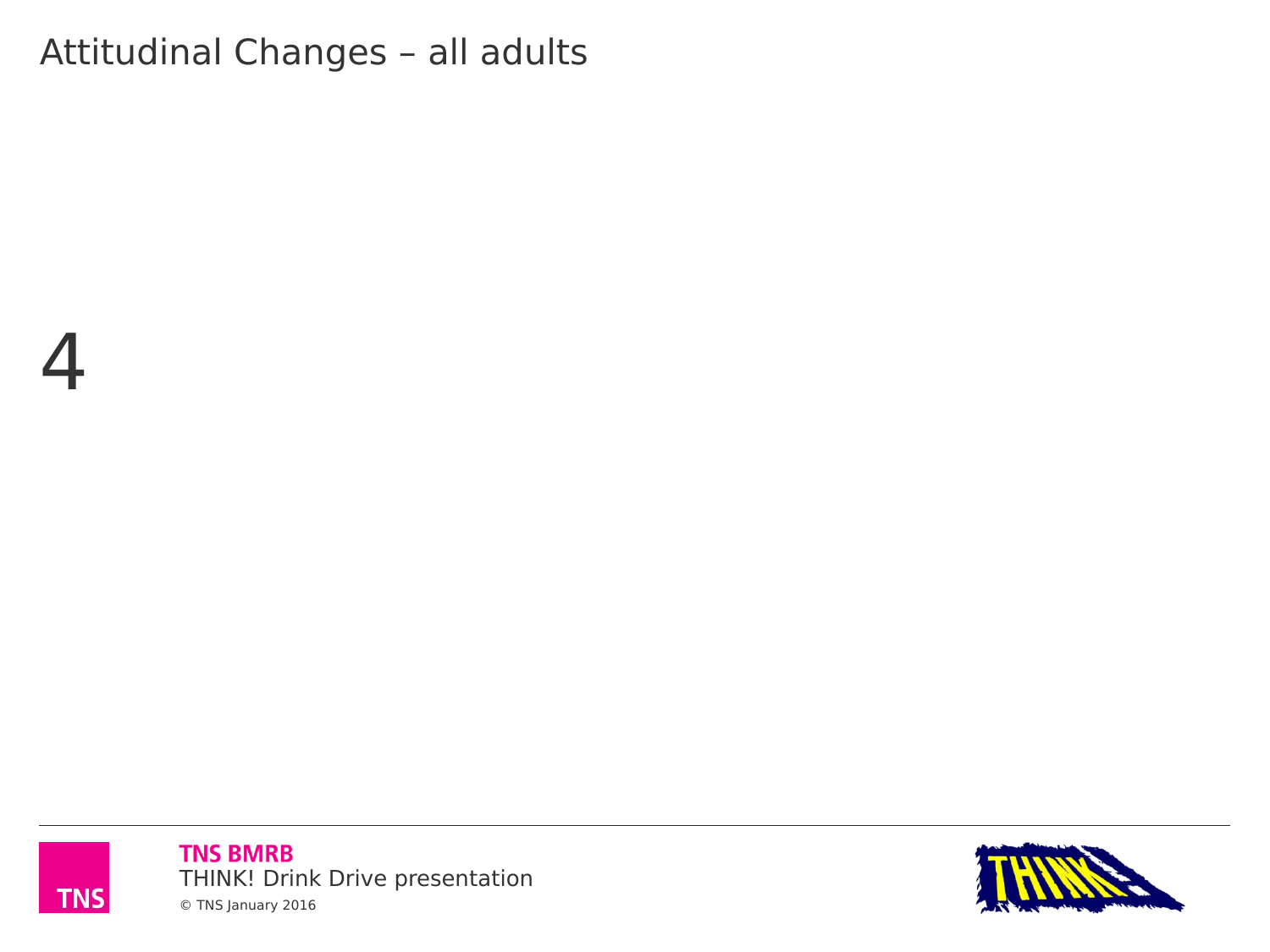

# Attitudinal Changes – all adults
4